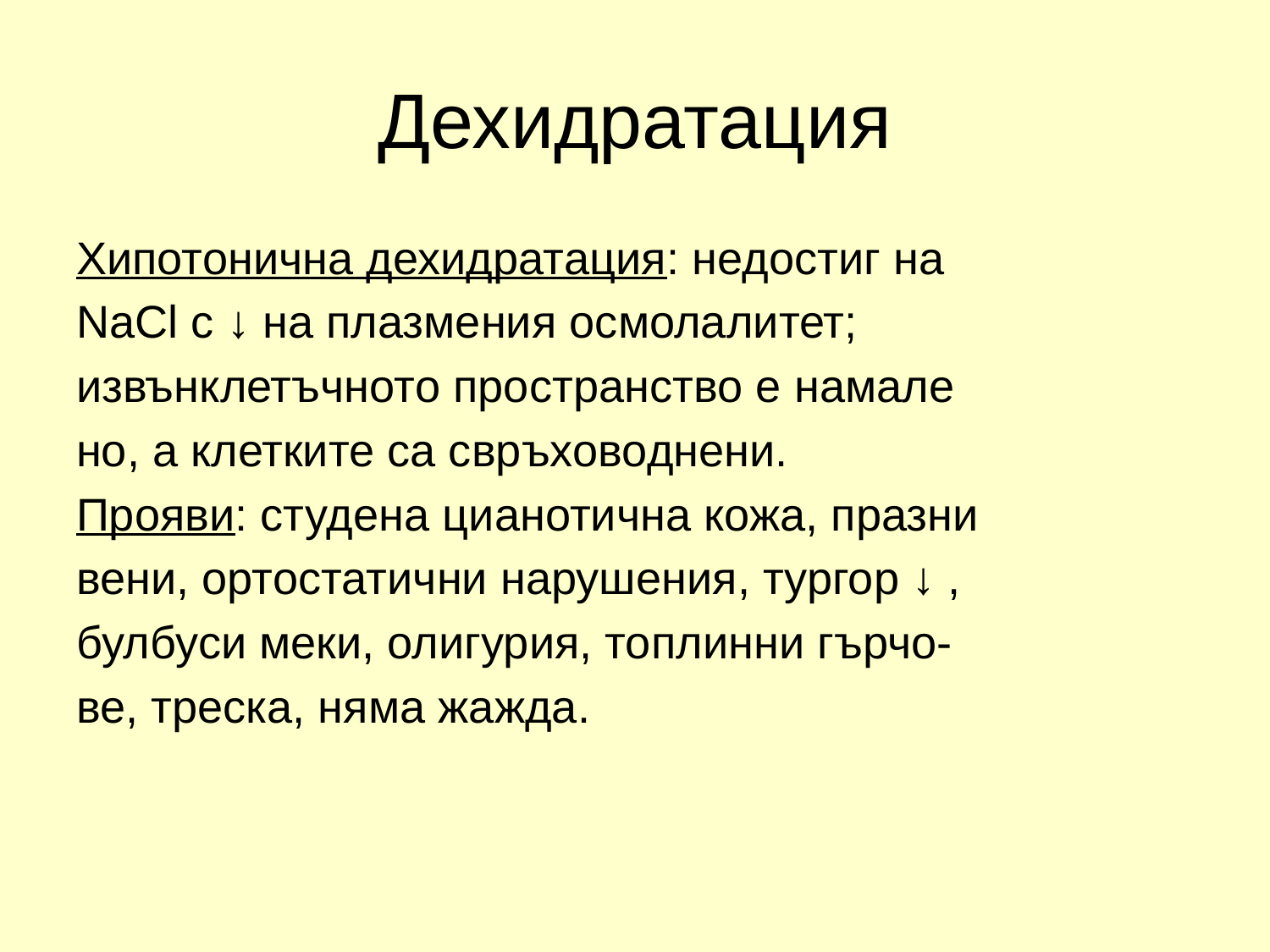

# Дехидратация
Хипотонична дехидратация: недостиг на
NaCl с ↓ на плазмения осмолалитет;
извънклетъчното пространство е намале
но, а клетките са свръховоднени.
Прояви: студена цианотична кожа, празни
вени, ортостатични нарушения, тургор ↓ ,
булбуси меки, олигурия, топлинни гърчо-
ве, треска, няма жажда.